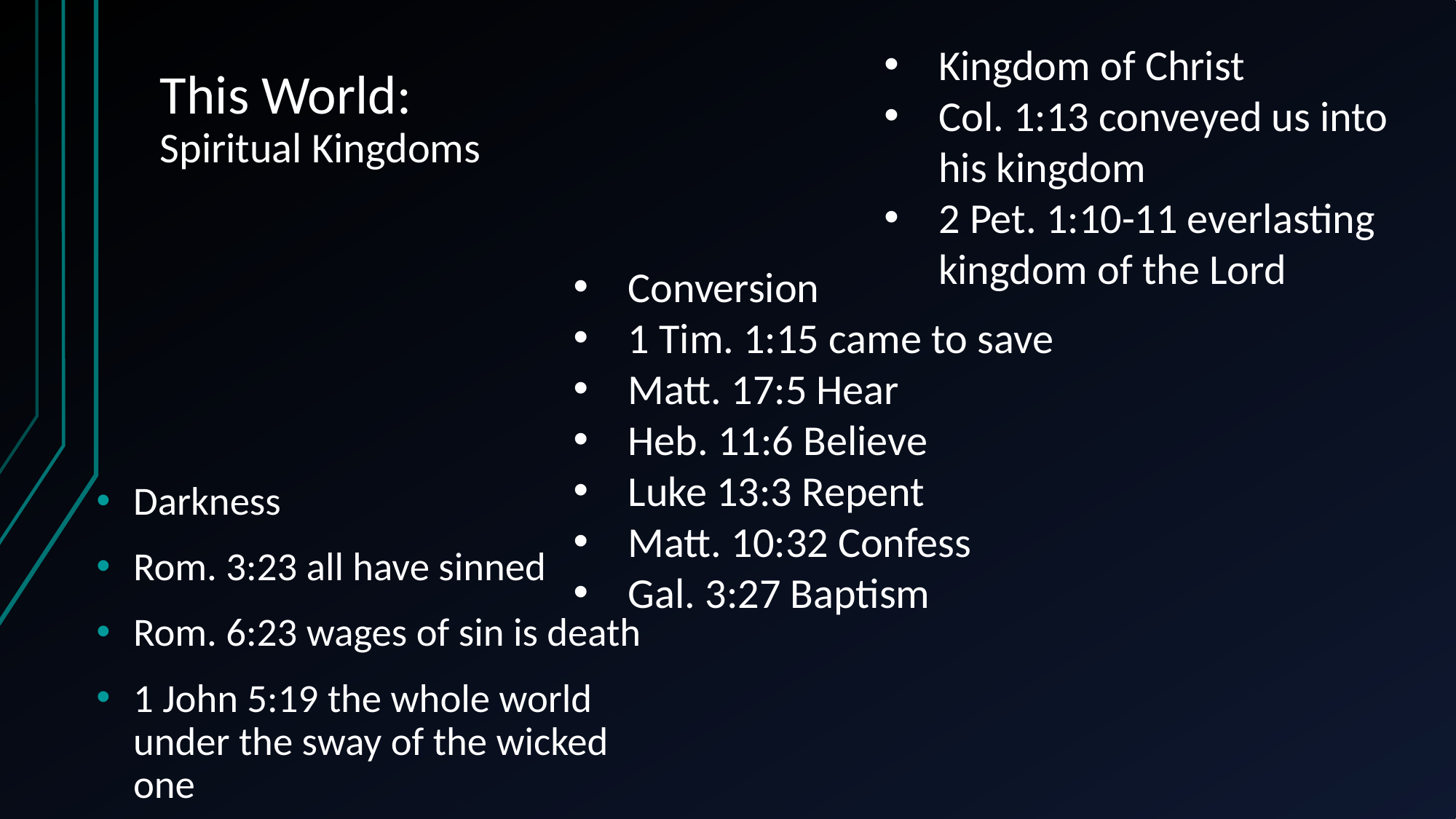

# This World: Spiritual Kingdoms
Kingdom of Christ
Col. 1:13 conveyed us into his kingdom
2 Pet. 1:10-11 everlasting kingdom of the Lord
Conversion
1 Tim. 1:15 came to save
Matt. 17:5 Hear
Heb. 11:6 Believe
Luke 13:3 Repent
Matt. 10:32 Confess
Gal. 3:27 Baptism
Darkness
Rom. 3:23 all have sinned
Rom. 6:23 wages of sin is death
1 John 5:19 the whole world under the sway of the wicked one